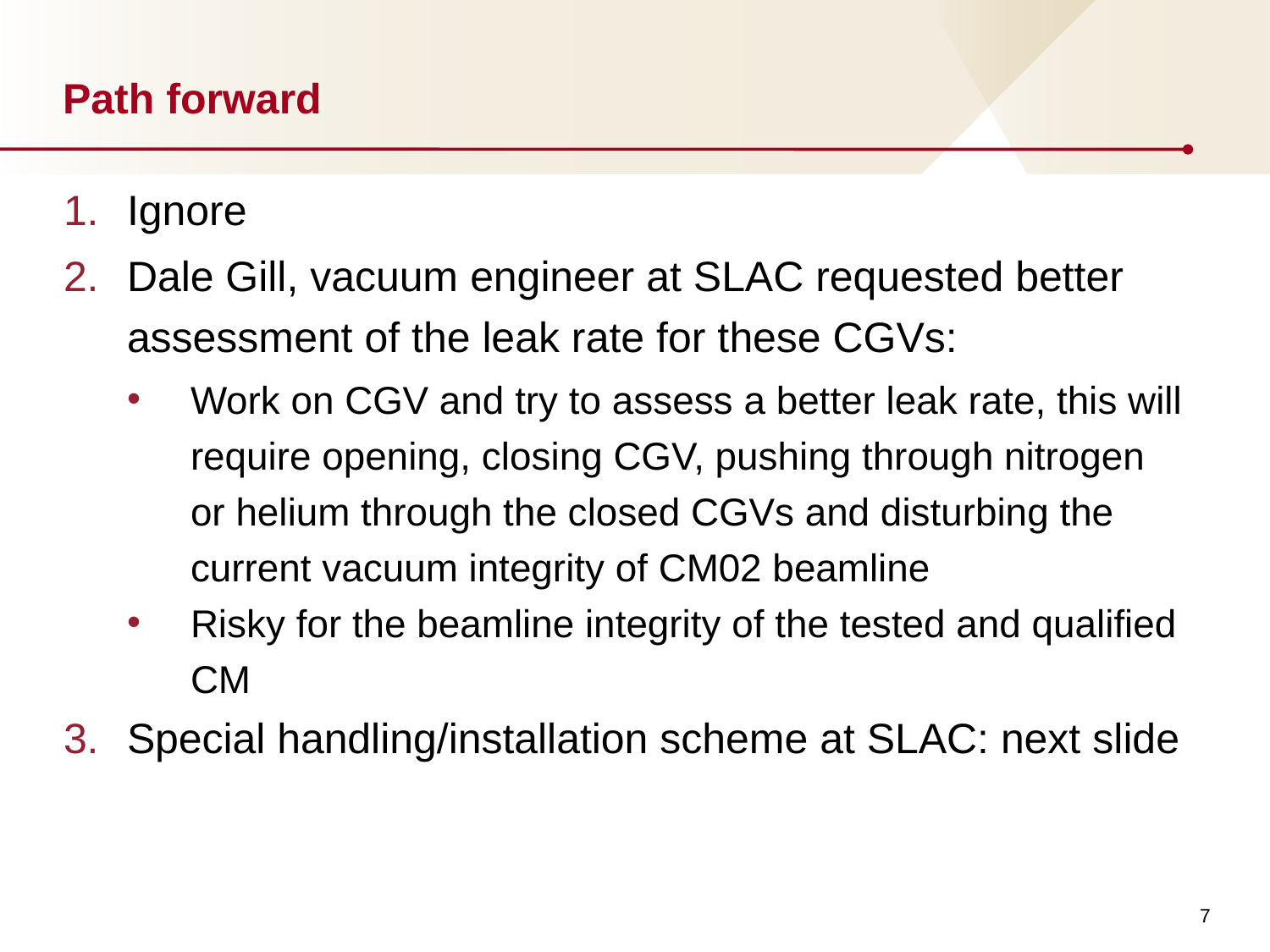

# Path forward
Ignore
Dale Gill, vacuum engineer at SLAC requested better assessment of the leak rate for these CGVs:
Work on CGV and try to assess a better leak rate, this will require opening, closing CGV, pushing through nitrogen or helium through the closed CGVs and disturbing the current vacuum integrity of CM02 beamline
Risky for the beamline integrity of the tested and qualified CM
Special handling/installation scheme at SLAC: next slide
7